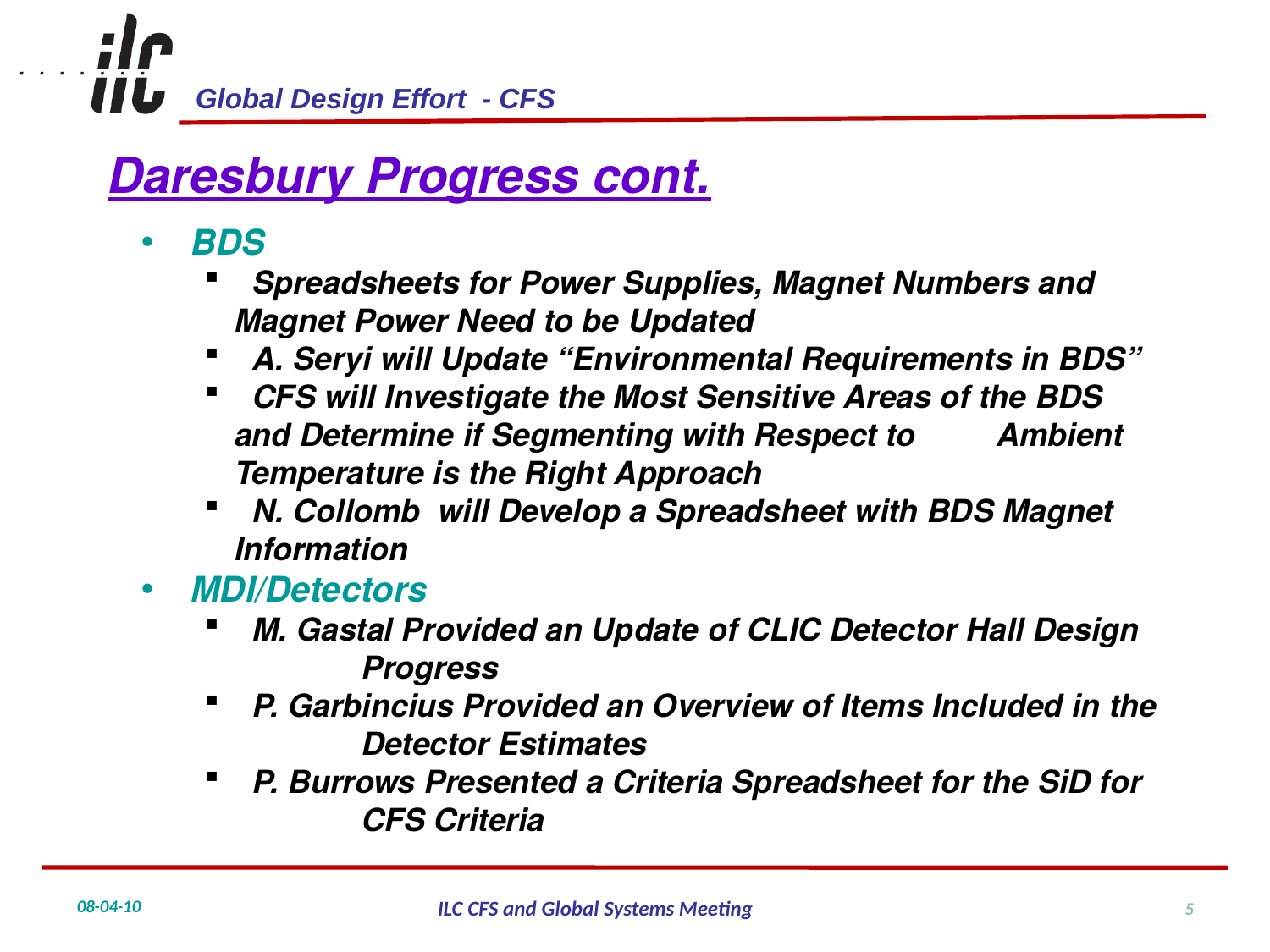

Daresbury Progress cont.

  BDS
  Spreadsheets for Power Supplies, Magnet Numbers and 	Magnet Power Need to be Updated
  A. Seryi will Update “Environmental Requirements in BDS”
  CFS will Investigate the Most Sensitive Areas of the BDS 	and Determine if Segmenting with Respect to 	Ambient Temperature is the Right Approach
  N. Collomb  will Develop a Spreadsheet with BDS Magnet 	Information
  MDI/Detectors
  M. Gastal Provided an Update of CLIC Detector Hall Design 	Progress
  P. Garbincius Provided an Overview of Items Included in the 	Detector Estimates
  P. Burrows Presented a Criteria Spreadsheet for the SiD for 	CFS Criteria
5